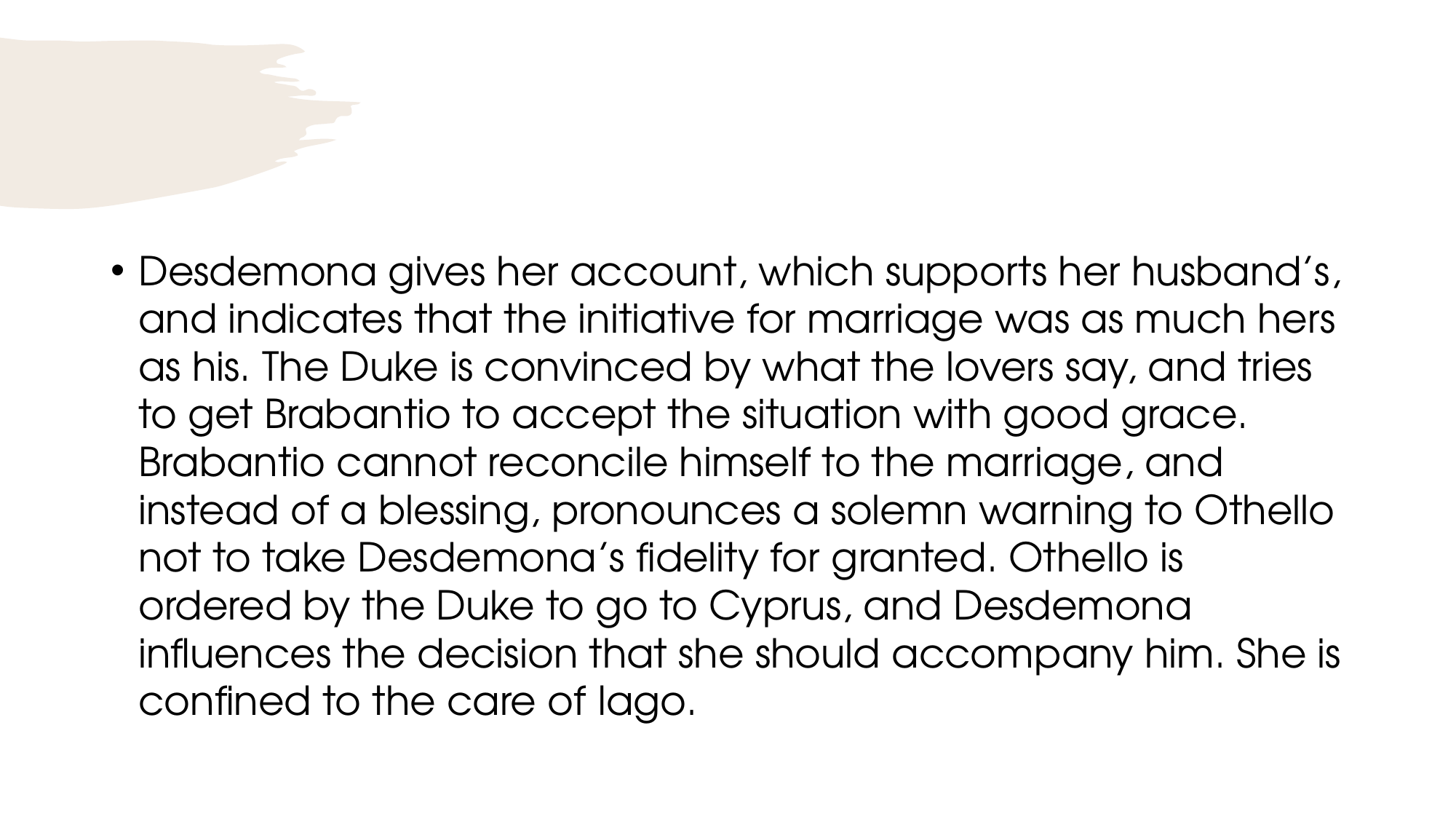

#
Desdemona gives her account, which supports her husband’s, and indicates that the initiative for marriage was as much hers as his. The Duke is convinced by what the lovers say, and tries to get Brabantio to accept the situation with good grace. Brabantio cannot reconcile himself to the marriage, and instead of a blessing, pronounces a solemn warning to Othello not to take Desdemona’s fidelity for granted. Othello is ordered by the Duke to go to Cyprus, and Desdemona influences the decision that she should accompany him. She is confined to the care of Iago.